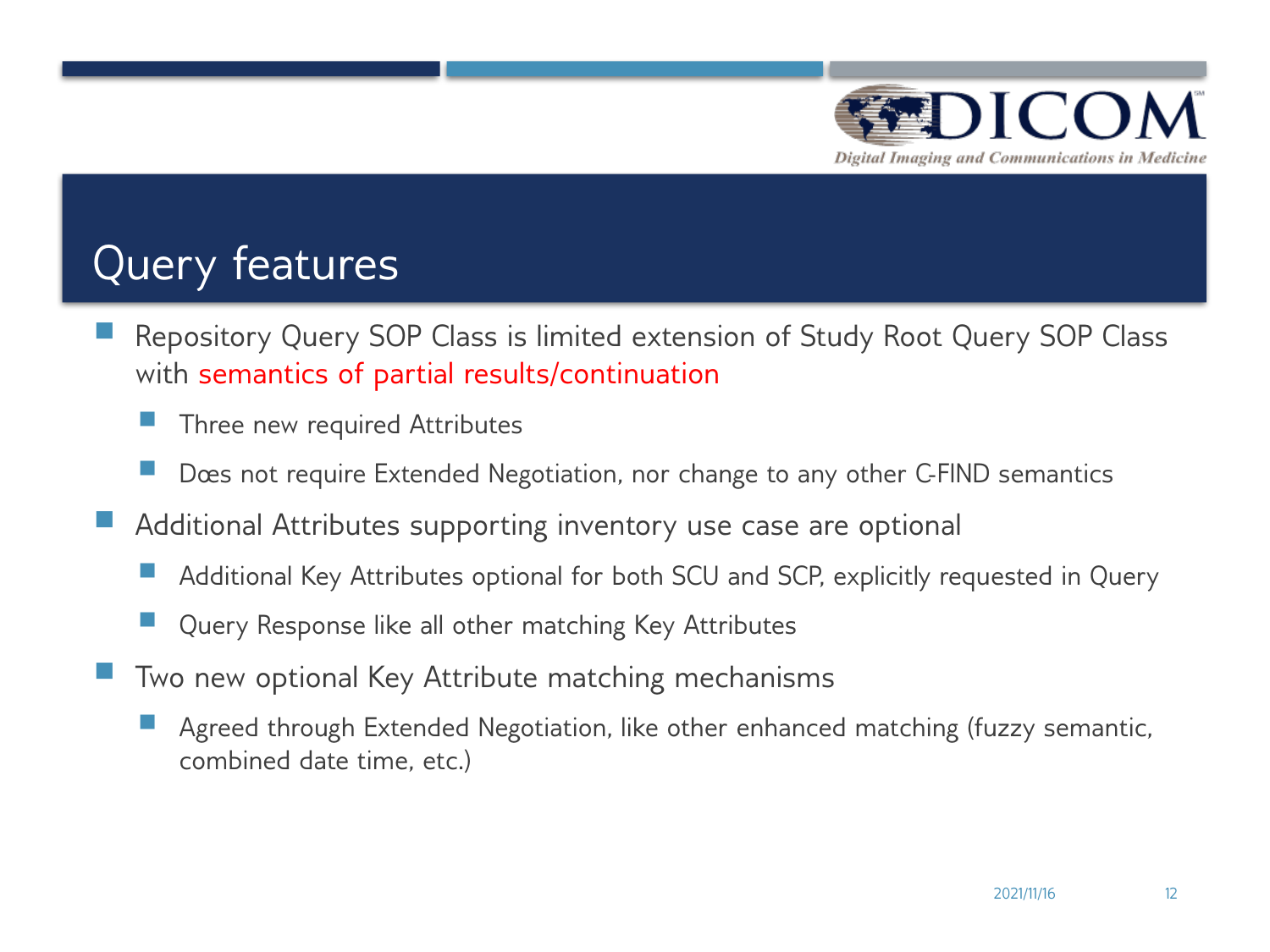

# Query features
Repository Query SOP Class is limited extension of Study Root Query SOP Class with semantics of partial results/continuation
Three new required Attributes
Does not require Extended Negotiation, nor change to any other C-FIND semantics
Additional Attributes supporting inventory use case are optional
Additional Key Attributes optional for both SCU and SCP, explicitly requested in Query
Query Response like all other matching Key Attributes
Two new optional Key Attribute matching mechanisms
Agreed through Extended Negotiation, like other enhanced matching (fuzzy semantic, combined date time, etc.)
2021/11/16
12